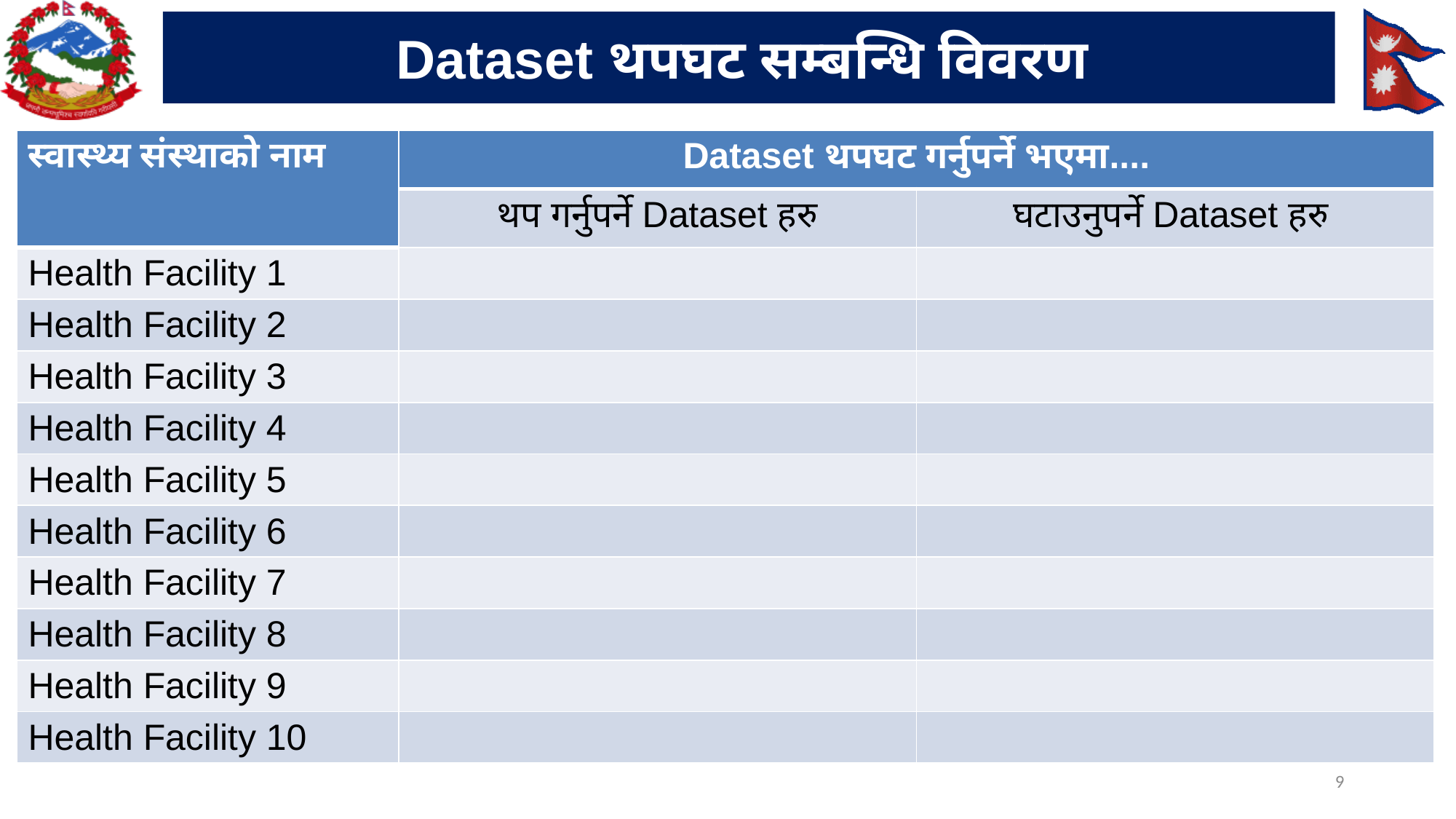

# Dataset थपघट सम्बन्धि विवरण
| स्वास्थ्य संस्थाको नाम | Dataset थपघट गर्नुपर्ने भएमा.... |  |
| --- | --- | --- |
| स्वास्थ्य संस्थाको नाम | थप गर्नुपर्ने Dataset हरु | घटाउनुपर्ने Dataset हरु |
| Health Facility 1 |  |  |
| Health Facility 2 |  |  |
| Health Facility 3 |  |  |
| Health Facility 4 |  |  |
| Health Facility 5 |  |  |
| Health Facility 6 |  |  |
| Health Facility 7 |  |  |
| Health Facility 8 |  |  |
| Health Facility 9 |  |  |
| Health Facility 10 |  |  |
9